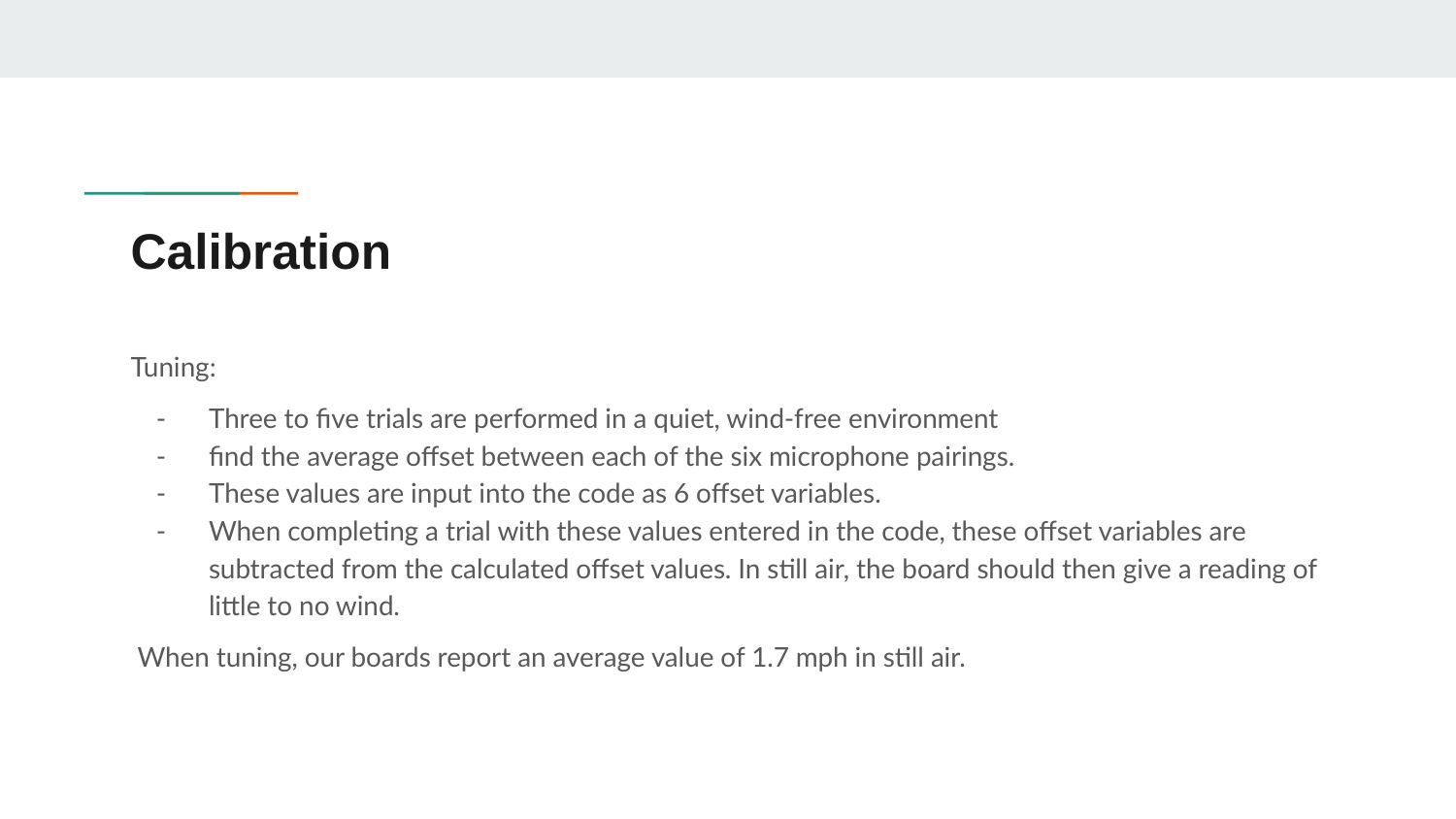

# Calibration
Tuning:
Three to five trials are performed in a quiet, wind-free environment
find the average offset between each of the six microphone pairings.
These values are input into the code as 6 offset variables.
When completing a trial with these values entered in the code, these offset variables are subtracted from the calculated offset values. In still air, the board should then give a reading of little to no wind.
 When tuning, our boards report an average value of 1.7 mph in still air.